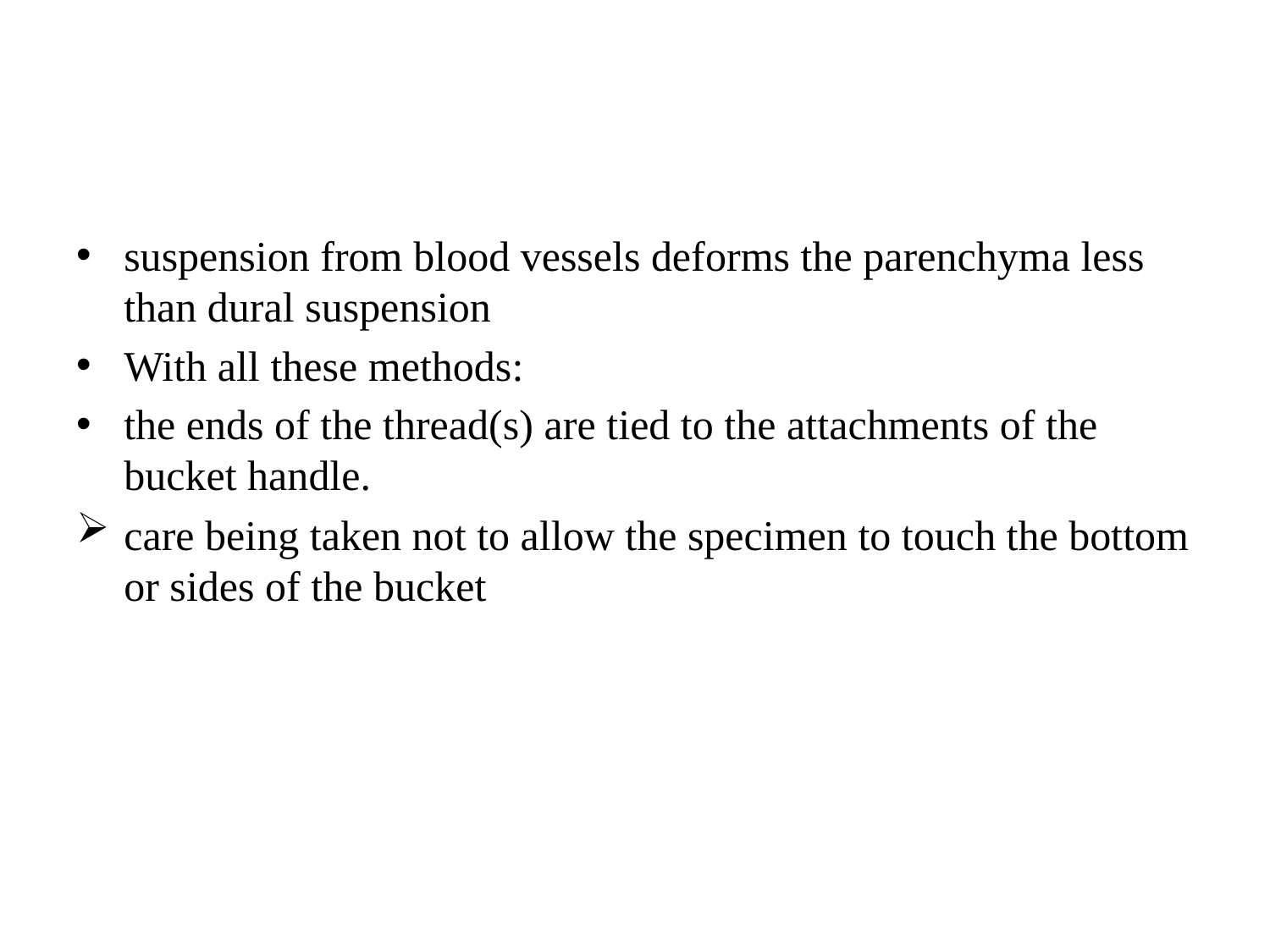

#
suspension from blood vessels deforms the parenchyma less than dural suspension
With all these methods:
the ends of the thread(s) are tied to the attachments of the bucket handle.
care being taken not to allow the specimen to touch the bottom or sides of the bucket